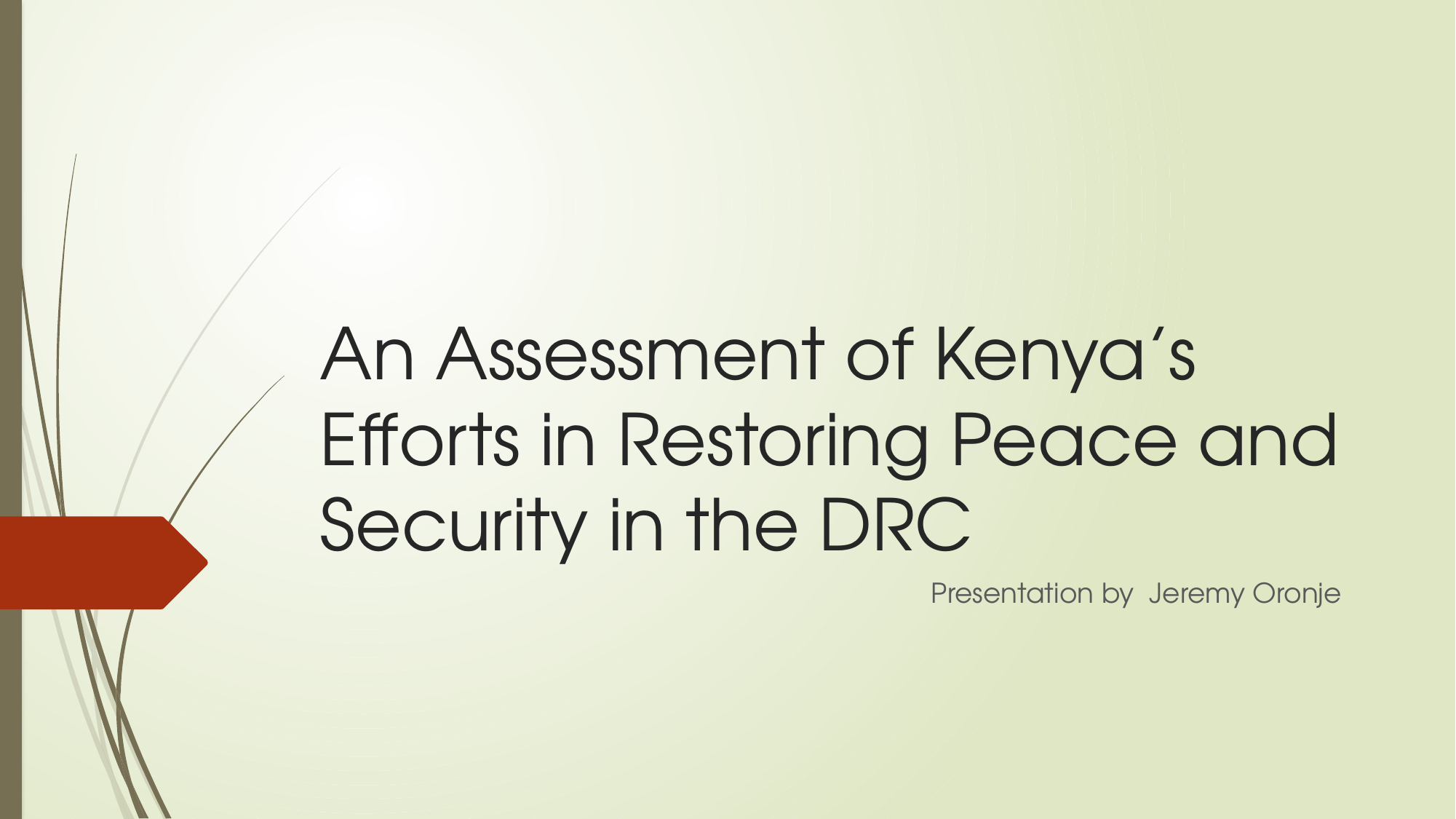

# An Assessment of Kenya’s Efforts in Restoring Peace and Security in the DRC
                                                                                Presentation by  Jeremy Oronje